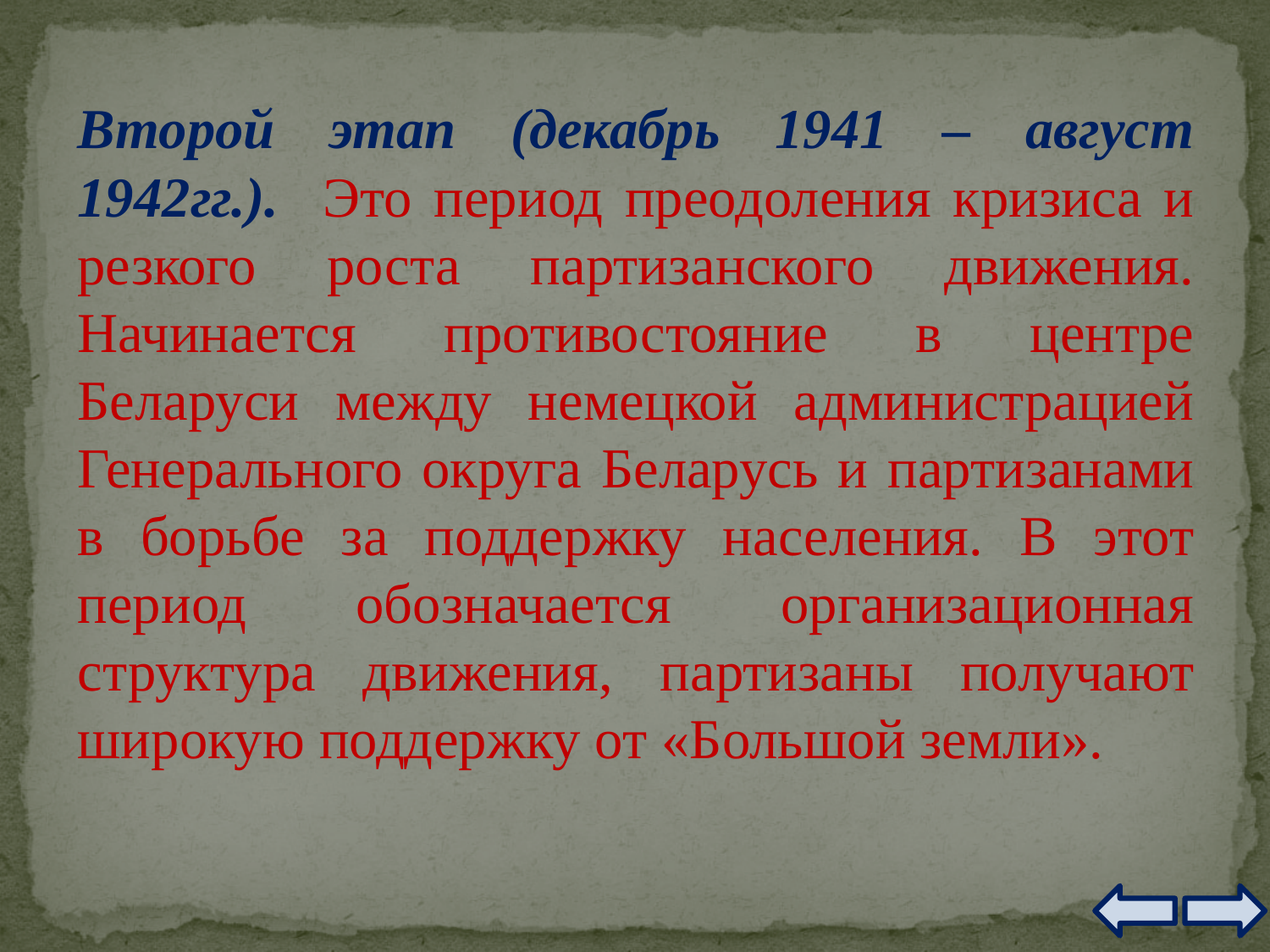

Второй этап (декабрь 1941 – август 1942гг.).  Это период преодоления кризиса и резкого роста партизанского движения. Начинается противостояние в центре Беларуси между немецкой администрацией Генерального округа Беларусь и партизанами в борьбе за поддержку населения. В этот период обозначается организационная структура движения, партизаны получают широкую поддержку от «Большой земли».